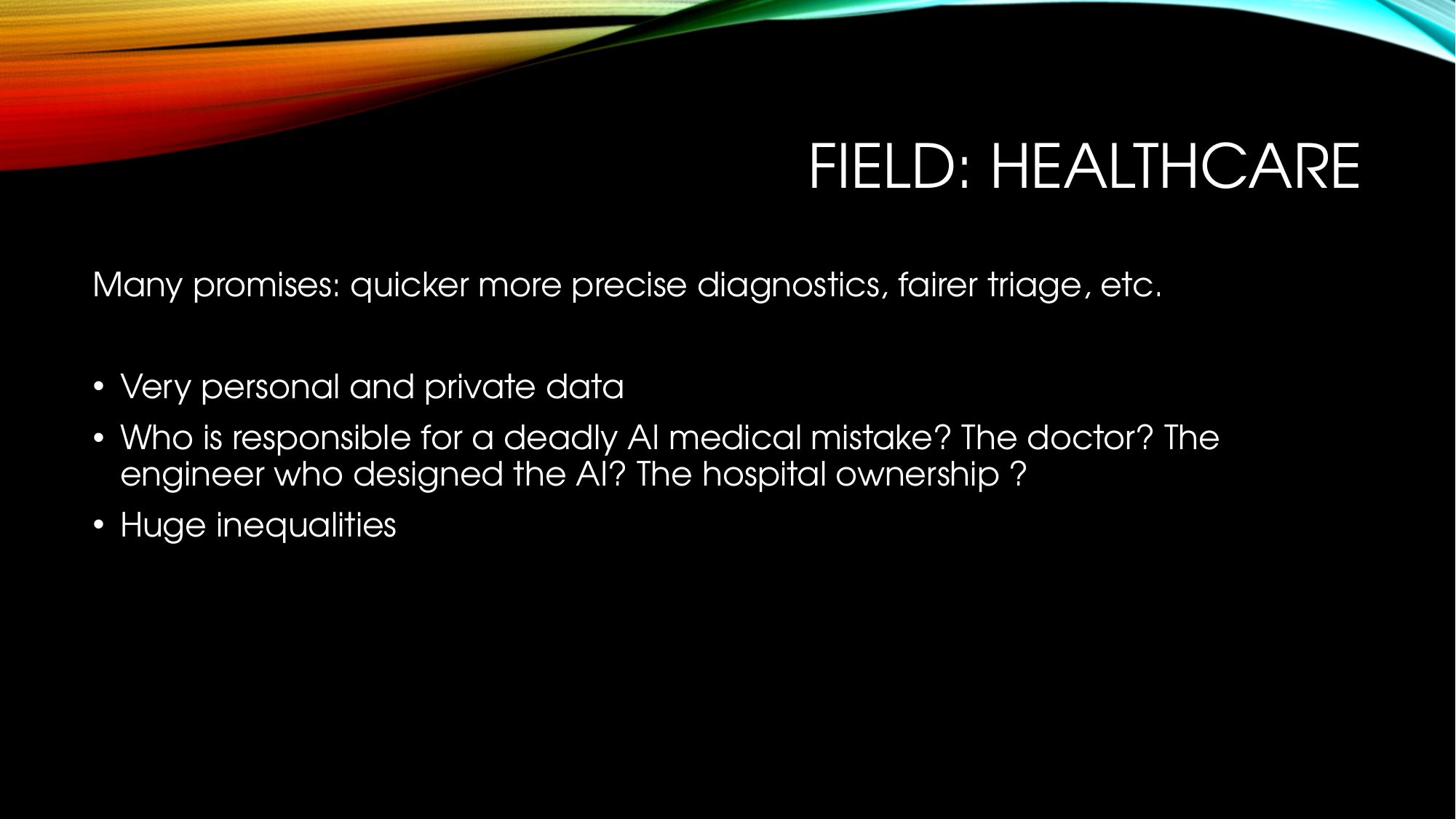

# Field: Healthcare
Many promises: quicker more precise diagnostics, fairer triage, etc.

Very personal and private data
Who is responsible for a deadly AI medical mistake? The doctor? The engineer who designed the AI? The hospital ownership ?
Huge inequalities